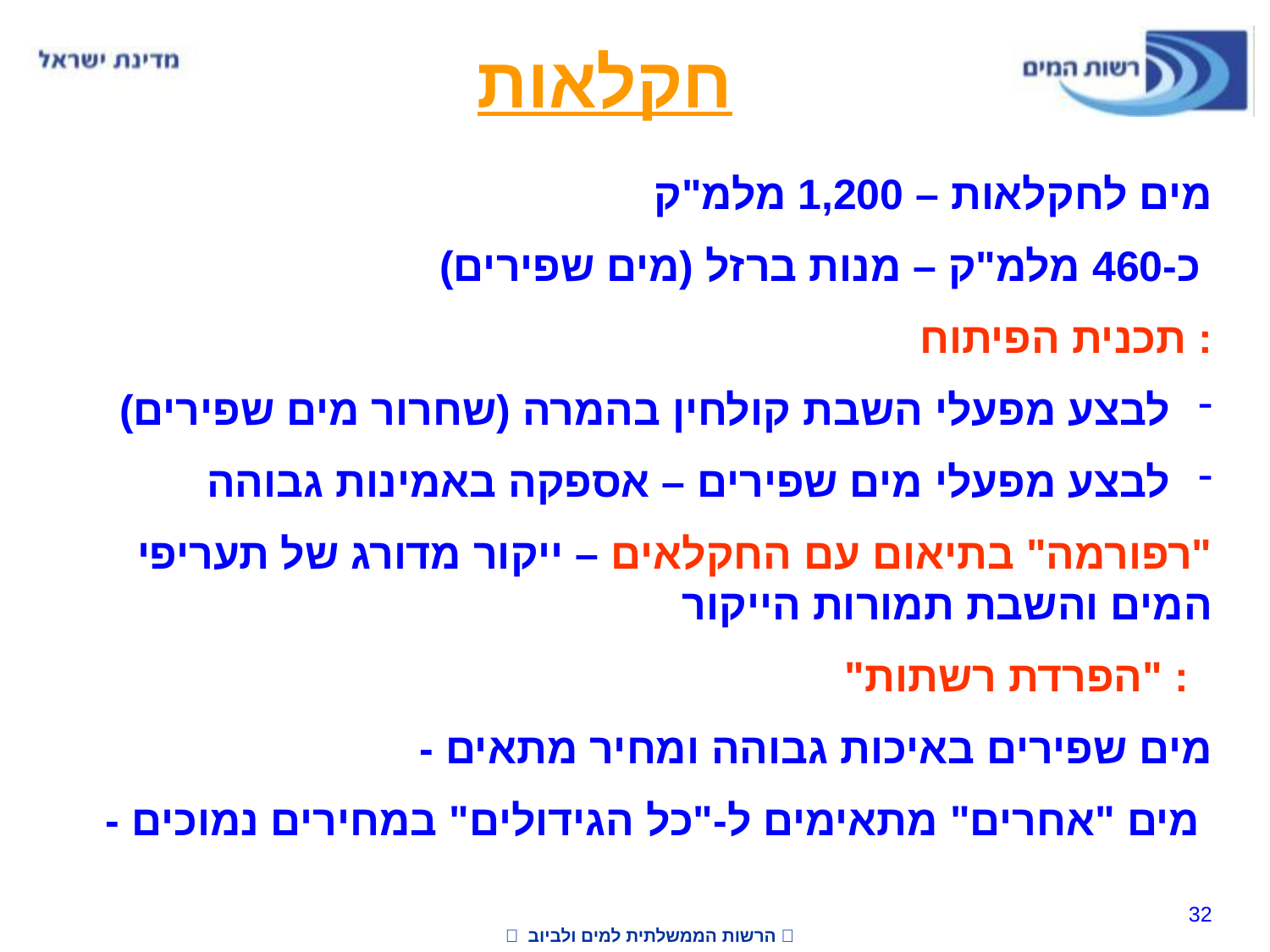

חקלאות
מים לחקלאות – 1,200 מלמ"ק
כ-460 מלמ"ק – מנות ברזל (מים שפירים)
תכנית הפיתוח :
 לבצע מפעלי השבת קולחין בהמרה (שחרור מים שפירים)
 לבצע מפעלי מים שפירים – אספקה באמינות גבוהה
"רפורמה" בתיאום עם החקלאים – ייקור מדורג של תעריפי המים והשבת תמורות הייקור
"הפרדת רשתות" :
- מים שפירים באיכות גבוהה ומחיר מתאים
- מים "אחרים" מתאימים ל-"כל הגידולים" במחירים נמוכים
32